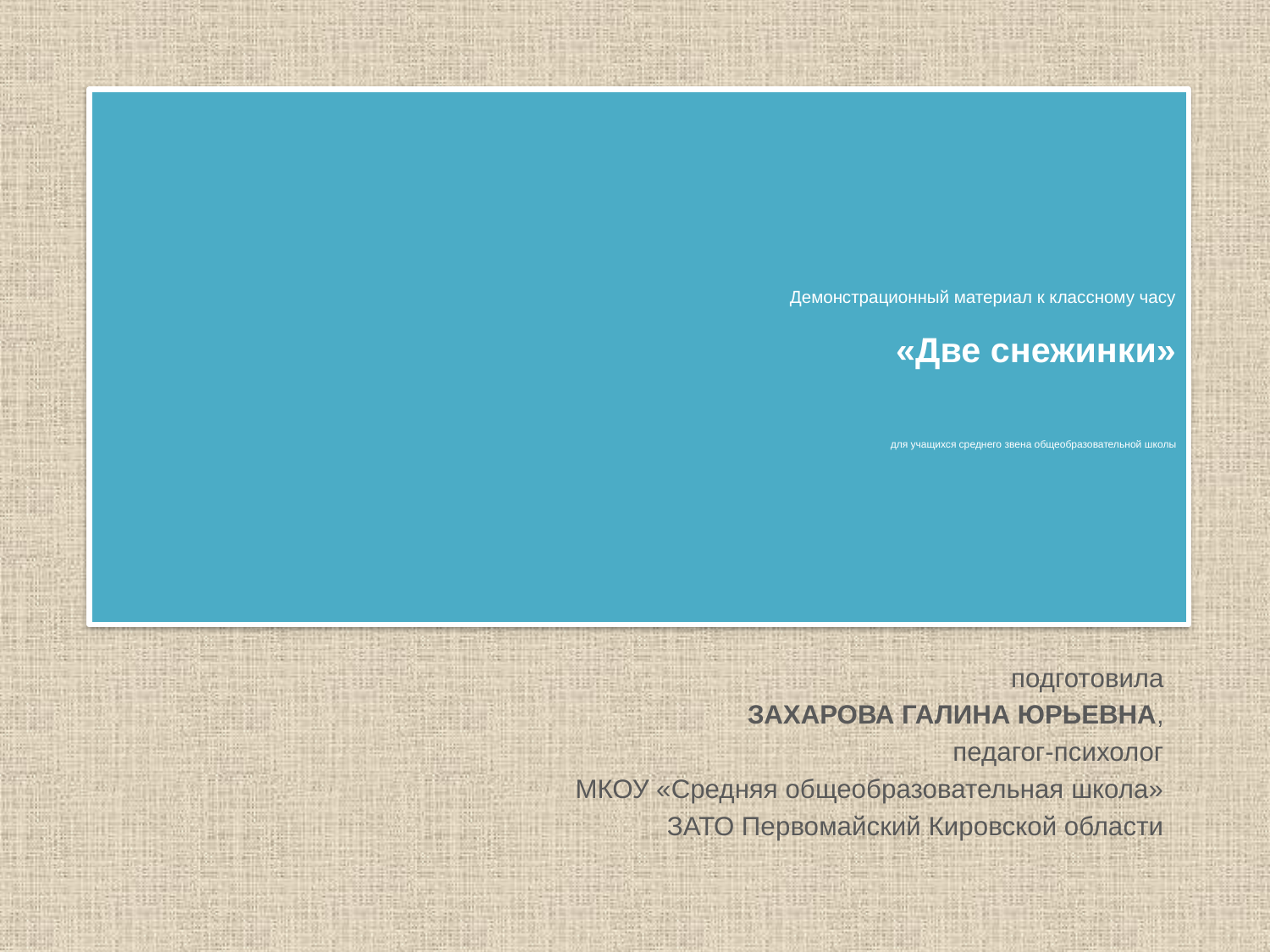

# Демонстрационный материал к классному часу «Две снежинки» для учащихся среднего звена общеобразовательной школы
подготовила
ЗАХАРОВА ГАЛИНА ЮРЬЕВНА,
педагог-психолог
МКОУ «Средняя общеобразовательная школа»
ЗАТО Первомайский Кировской области